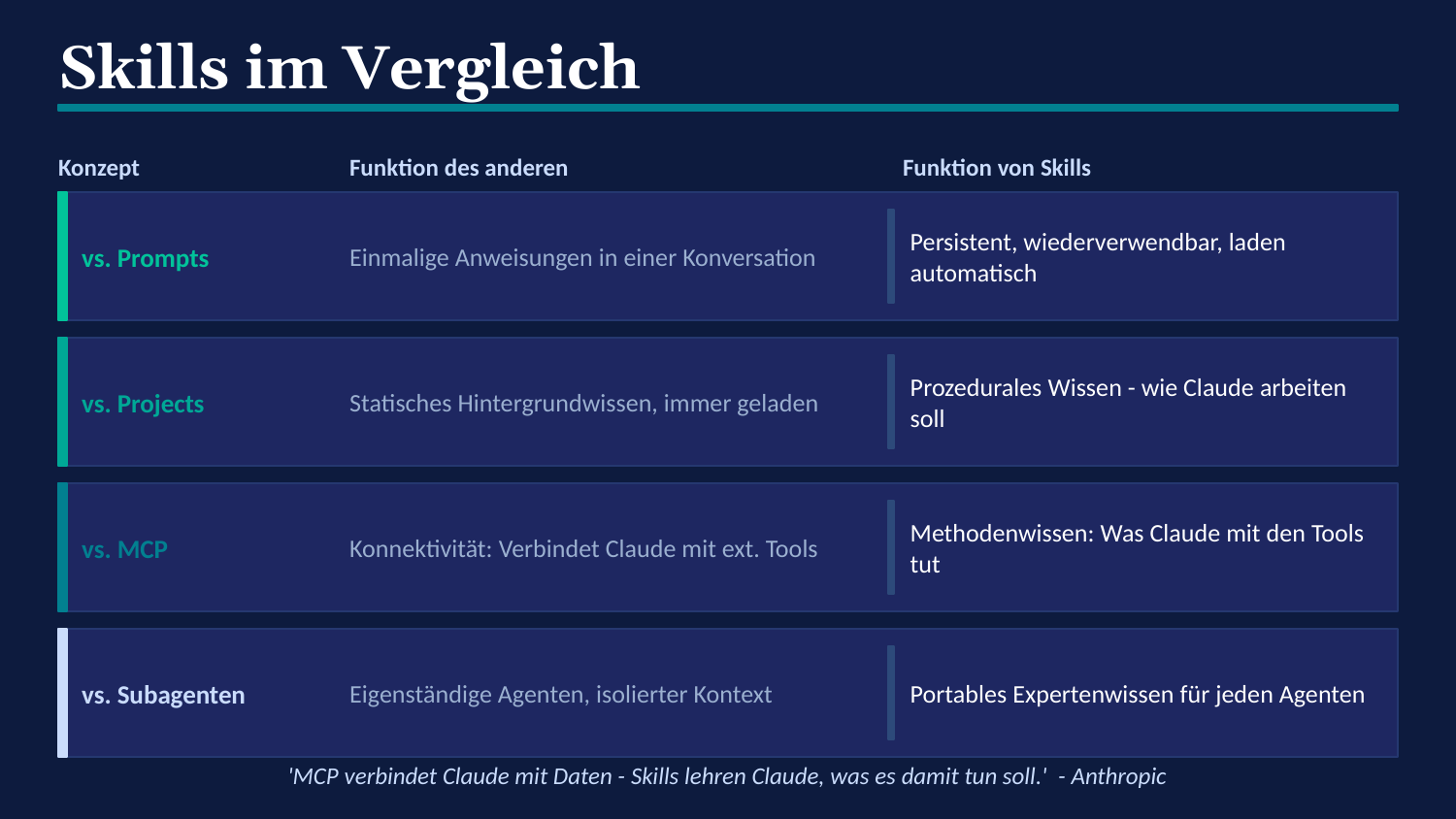

Skills im Vergleich

Konzept
Funktion des anderen
Funktion von Skills

vs. Prompts
Einmalige Anweisungen in einer Konversation
Persistent, wiederverwendbar, laden automatisch

vs. Projects
Statisches Hintergrundwissen, immer geladen
Prozedurales Wissen - wie Claude arbeiten soll

vs. MCP
Konnektivität: Verbindet Claude mit ext. Tools
Methodenwissen: Was Claude mit den Tools tut

vs. Subagenten
Eigenständige Agenten, isolierter Kontext
Portables Expertenwissen für jeden Agenten

'MCP verbindet Claude mit Daten - Skills lehren Claude, was es damit tun soll.'  - Anthropic